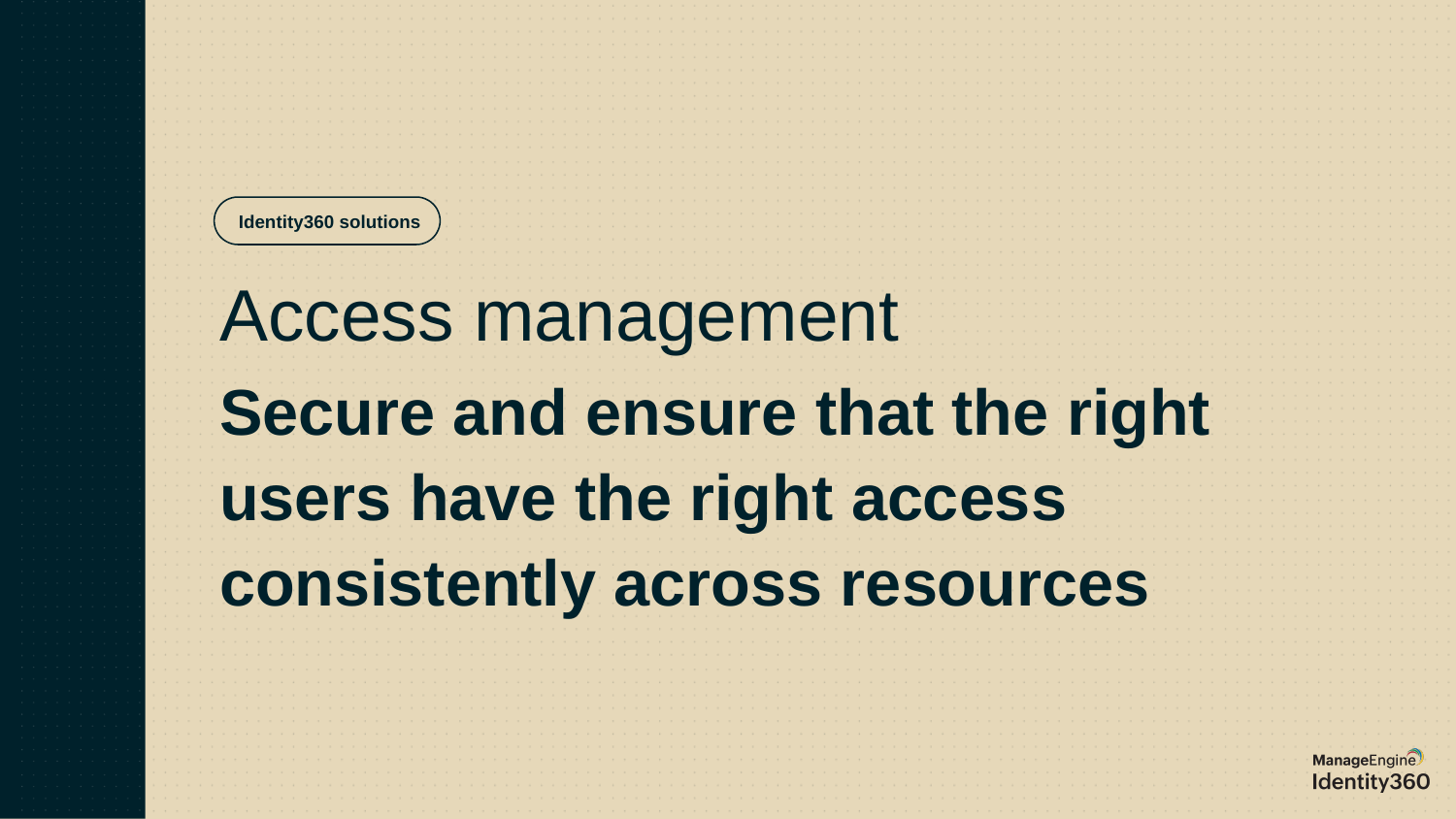

Identity360 solutions
# Access management
Secure and ensure that the right users have the right access consistently across resources